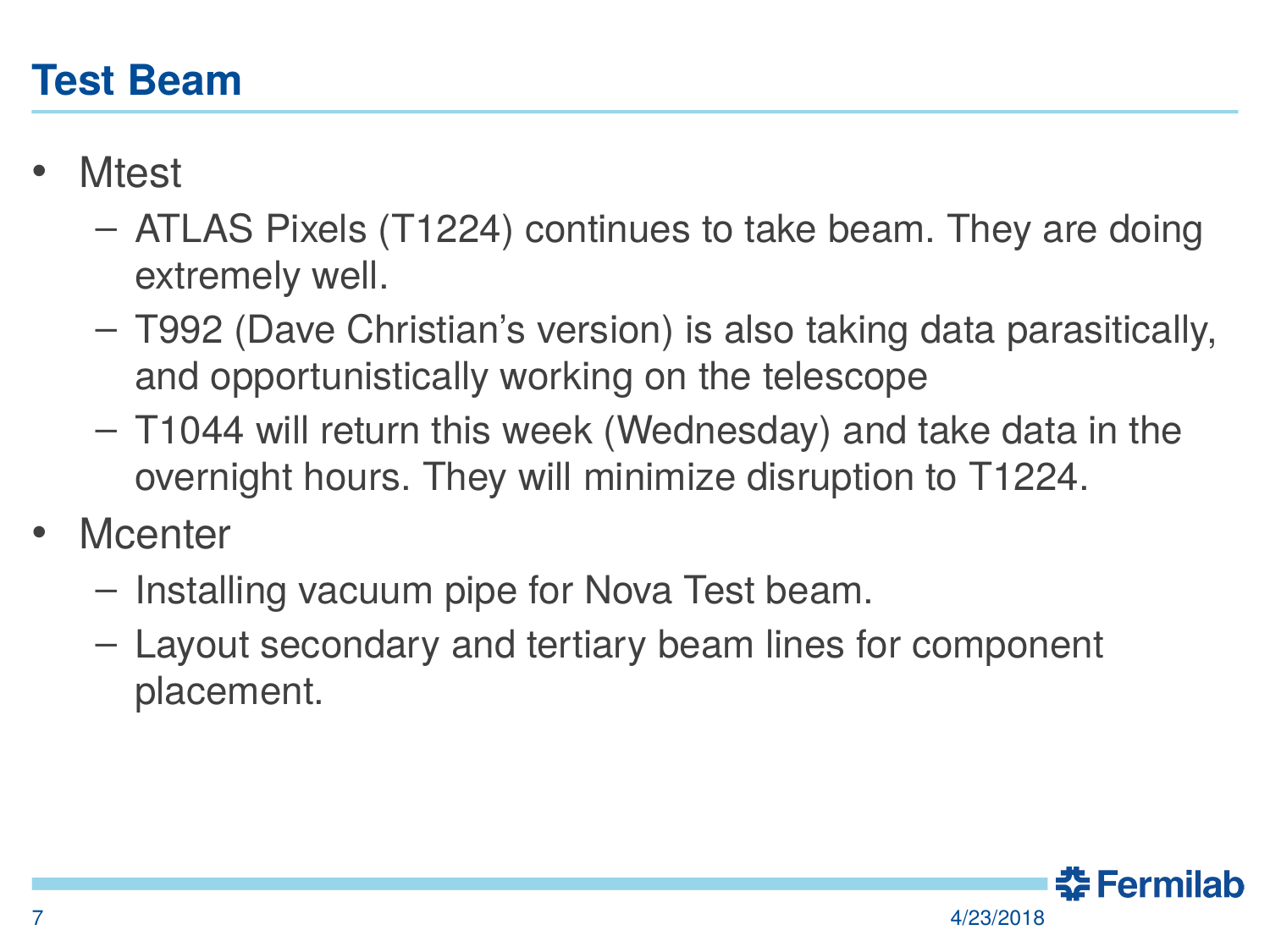

# Test Beam
Mtest
ATLAS Pixels (T1224) continues to take beam. They are doing extremely well.
T992 (Dave Christian’s version) is also taking data parasitically, and opportunistically working on the telescope
T1044 will return this week (Wednesday) and take data in the overnight hours. They will minimize disruption to T1224.
Mcenter
Installing vacuum pipe for Nova Test beam.
Layout secondary and tertiary beam lines for component placement.

7
4/23/2018